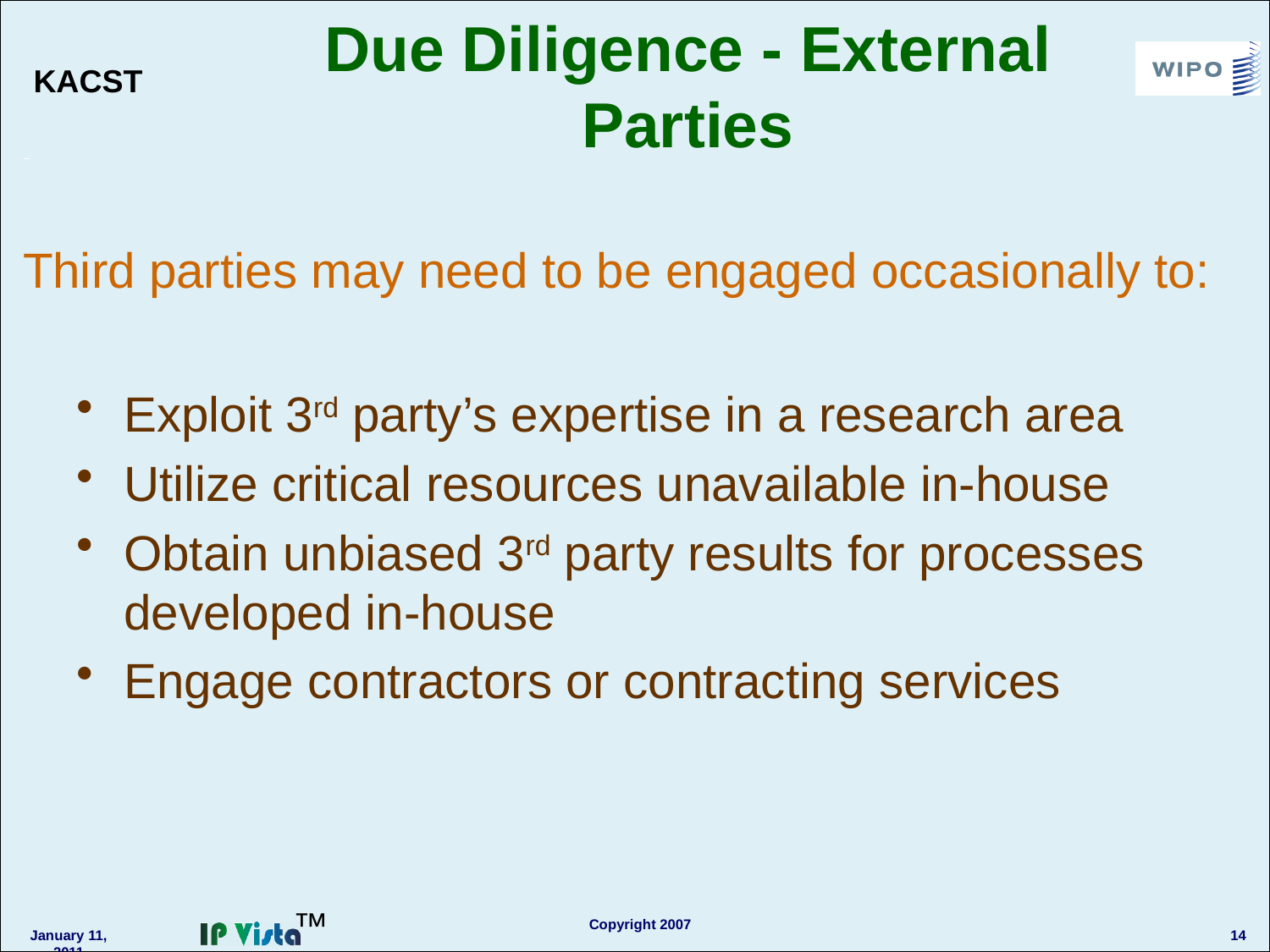

# Due Diligence - External Parties
Third parties may need to be engaged occasionally to:
Exploit 3rd party’s expertise in a research area
Utilize critical resources unavailable in-house
Obtain unbiased 3rd party results for processes developed in-house
Engage contractors or contracting services
Copyright 2007
January 11, 2011
14